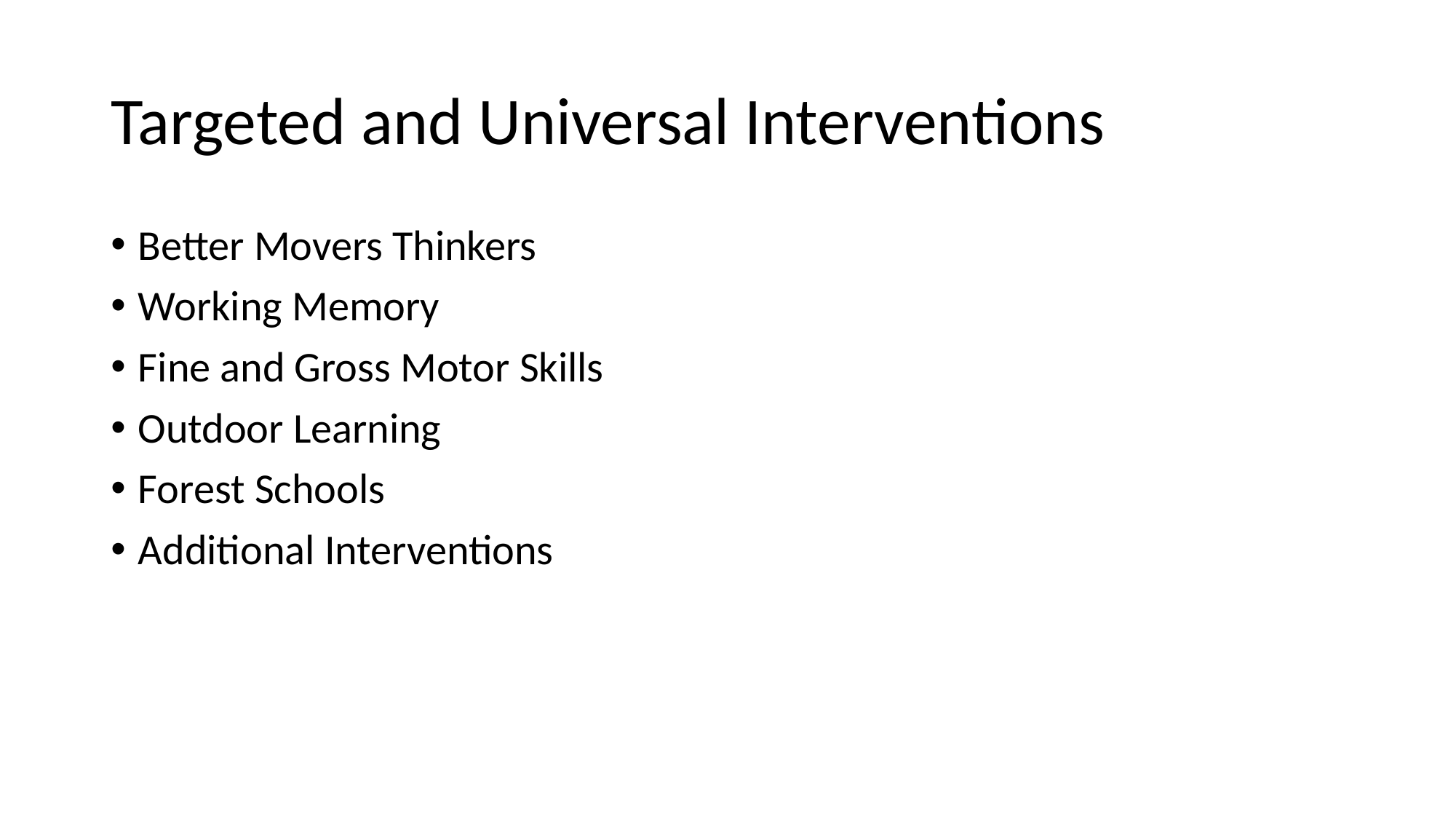

# Targeted and Universal Interventions
Better Movers Thinkers
Working Memory
Fine and Gross Motor Skills
Outdoor Learning
Forest Schools
Additional Interventions